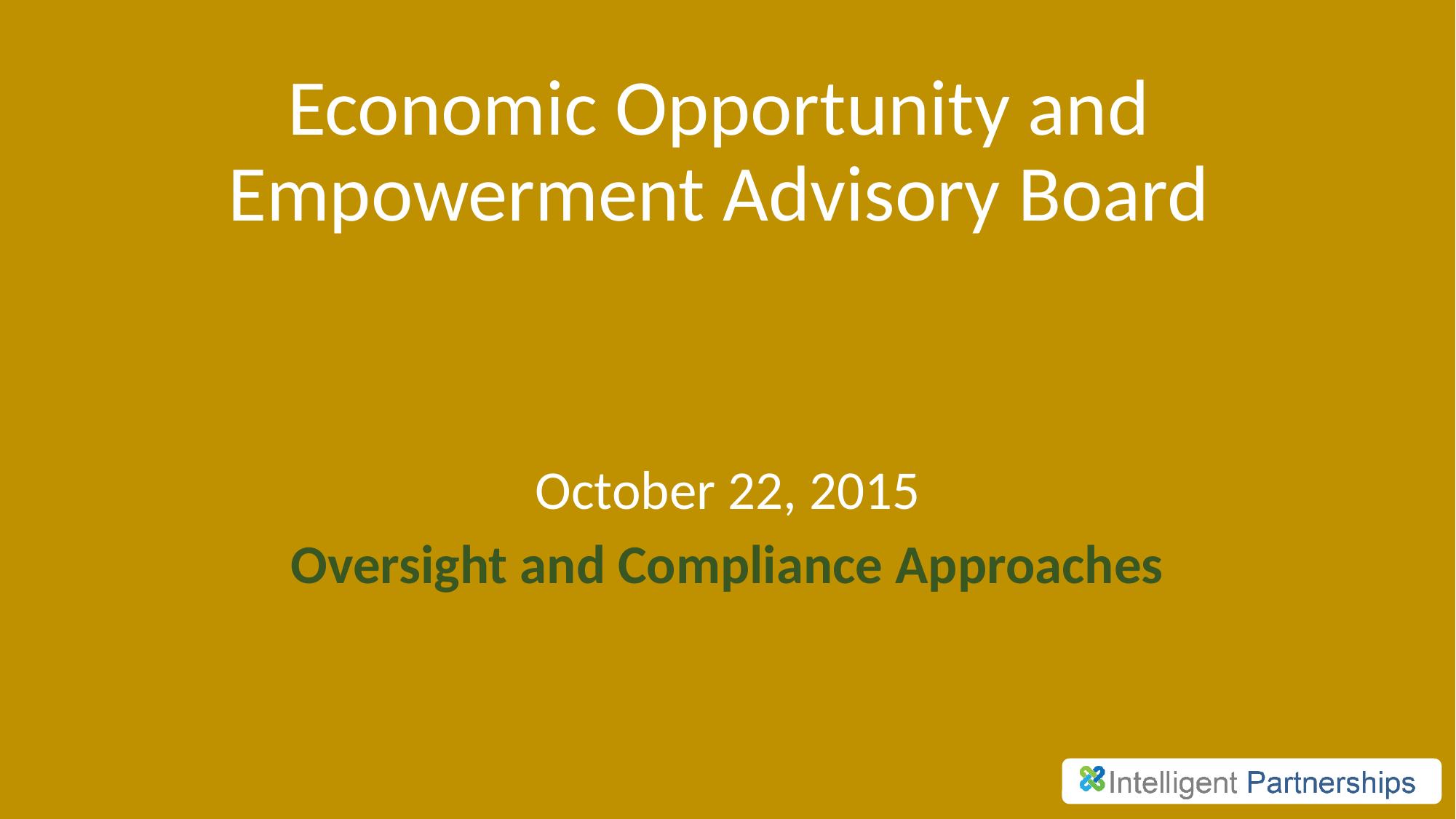

# Economic Opportunity and  Empowerment Advisory Board
October 22, 2015
Oversight and Compliance Approaches